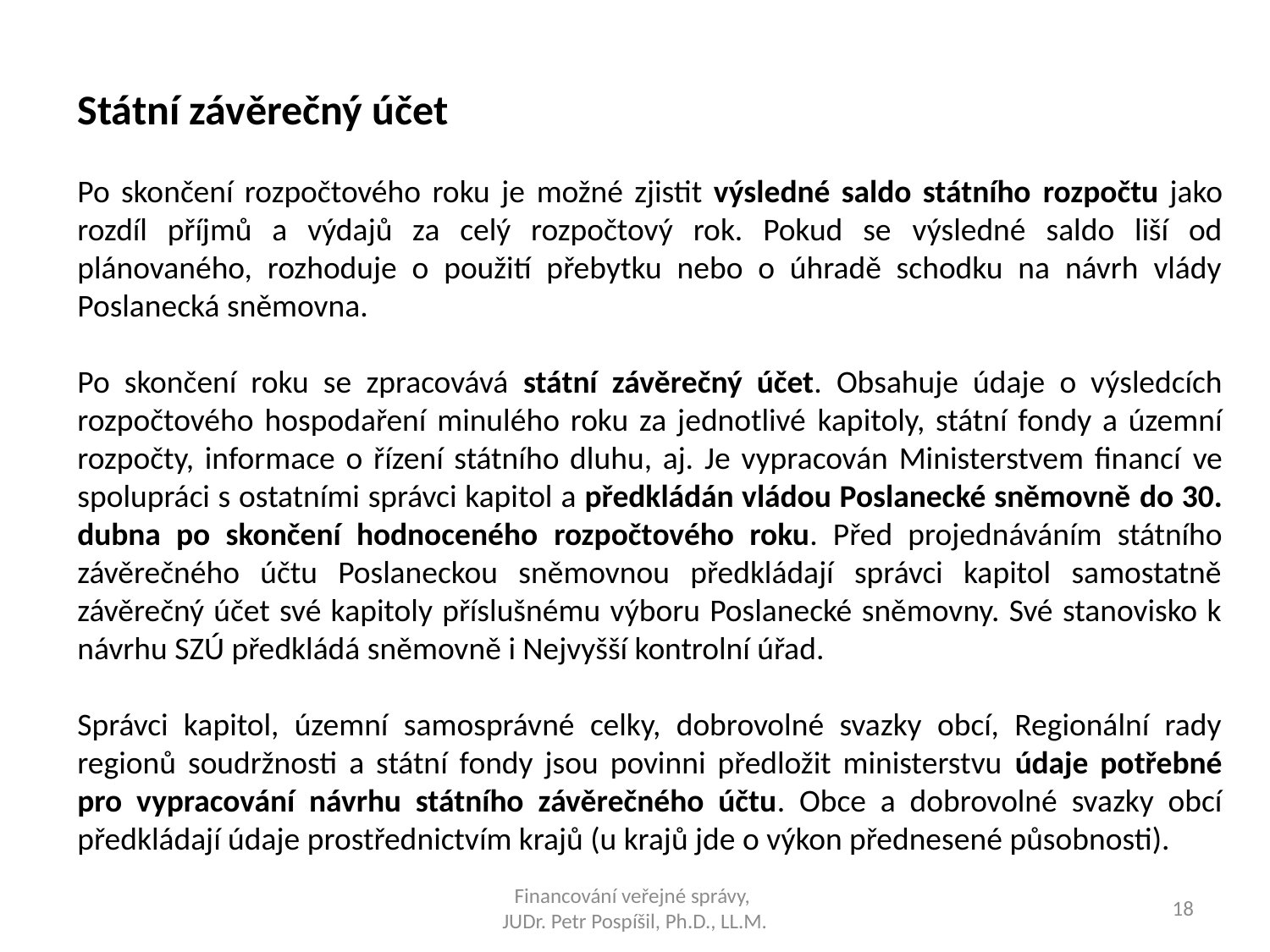

Státní závěrečný účet

Po skončení rozpočtového roku je možné zjistit výsledné saldo státního rozpočtu jako rozdíl příjmů a výdajů za celý rozpočtový rok. Pokud se výsledné saldo liší od plánovaného, rozhoduje o použití přebytku nebo o úhradě schodku na návrh vlády Poslanecká sněmovna.

Po skončení roku se zpracovává státní závěrečný účet. Obsahuje údaje o výsledcích rozpočtového hospodaření minulého roku za jednotlivé kapitoly, státní fondy a územní rozpočty, informace o řízení státního dluhu, aj. Je vypracován Ministerstvem financí ve spolupráci s ostatními správci kapitol a předkládán vládou Poslanecké sněmovně do 30. dubna po skončení hodnoceného rozpočtového roku. Před projednáváním státního závěrečného účtu Poslaneckou sněmovnou předkládají správci kapitol samostatně závěrečný účet své kapitoly příslušnému výboru Poslanecké sněmovny. Své stanovisko k návrhu SZÚ předkládá sněmovně i Nejvyšší kontrolní úřad.

Správci kapitol, územní samosprávné celky, dobrovolné svazky obcí, Regionální rady regionů soudržnosti a státní fondy jsou povinni předložit ministerstvu údaje potřebné pro vypracování návrhu státního závěrečného účtu. Obce a dobrovolné svazky obcí předkládají údaje prostřednictvím krajů (u krajů jde o výkon přednesené působnosti).
Financování veřejné správy,
JUDr. Petr Pospíšil, Ph.D., LL.M.
18